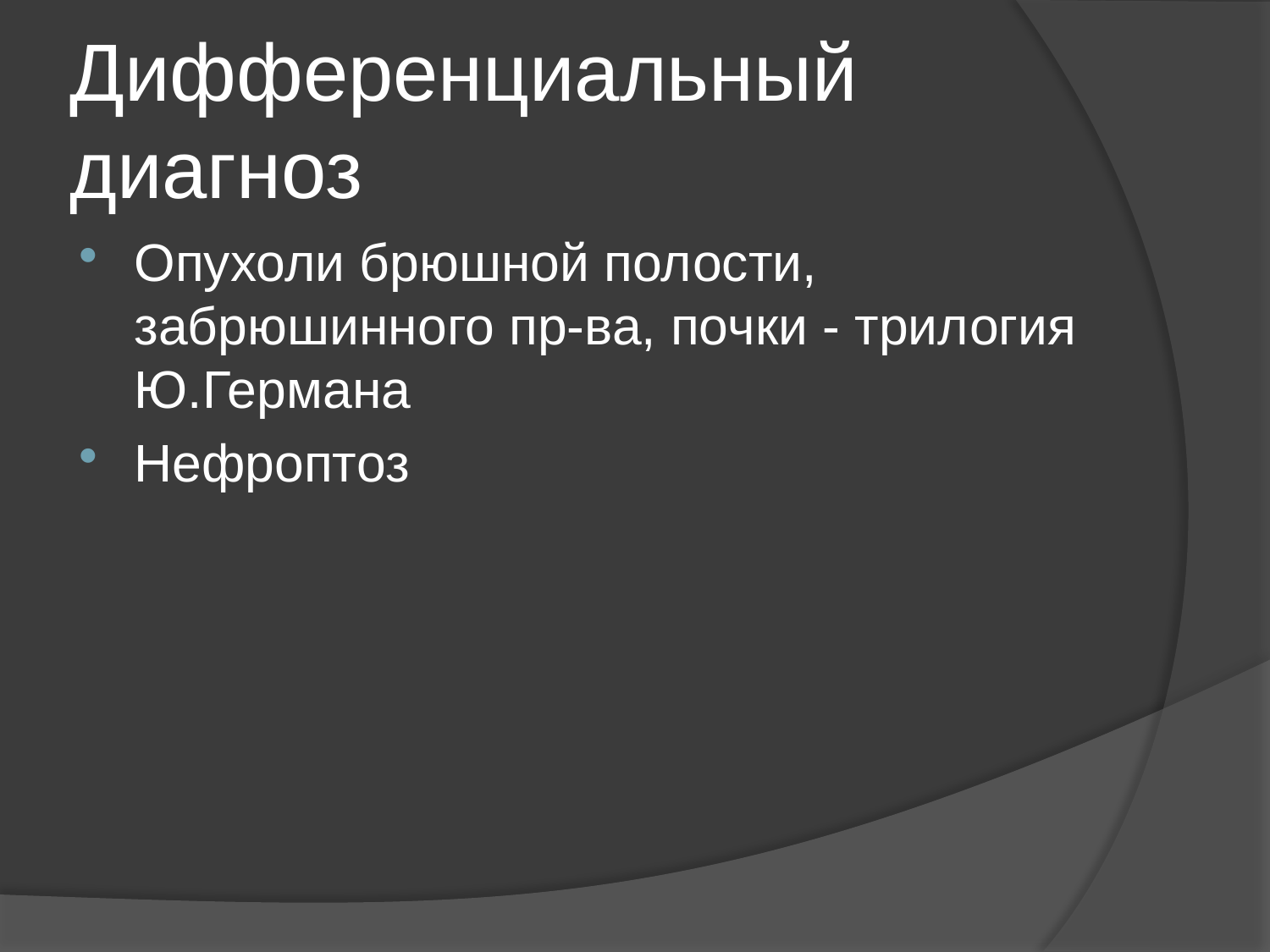

# Дифференциальный диагноз
Опухоли брюшной полости, забрюшинного пр-ва, почки - трилогия Ю.Германа
Нефроптоз